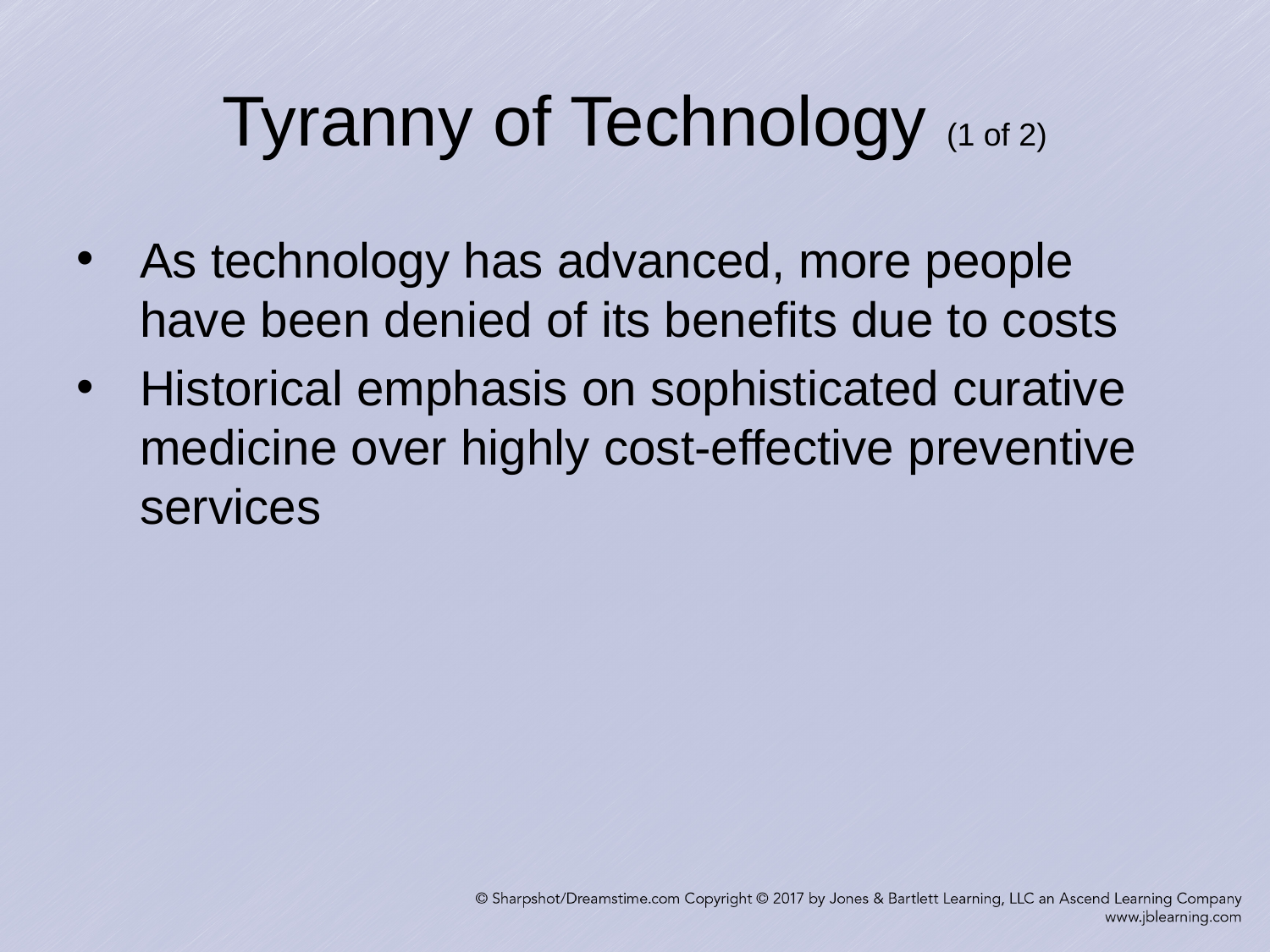

# Tyranny of Technology (1 of 2)
As technology has advanced, more people have been denied of its benefits due to costs
Historical emphasis on sophisticated curative medicine over highly cost-effective preventive services